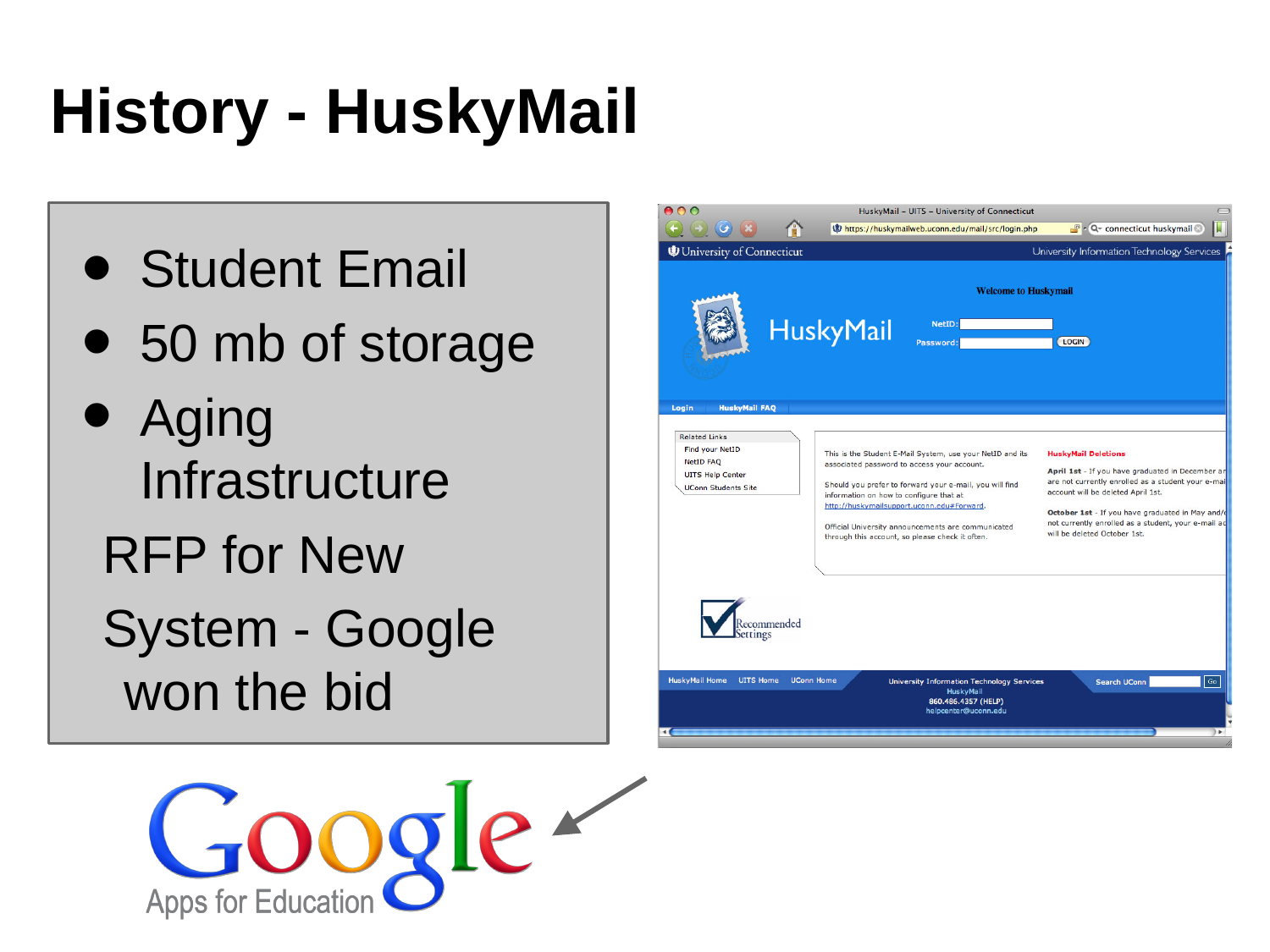

# History - HuskyMail

Student Email
50 mb of storage
Aging Infrastructure
RFP for New
System - Google won the bid